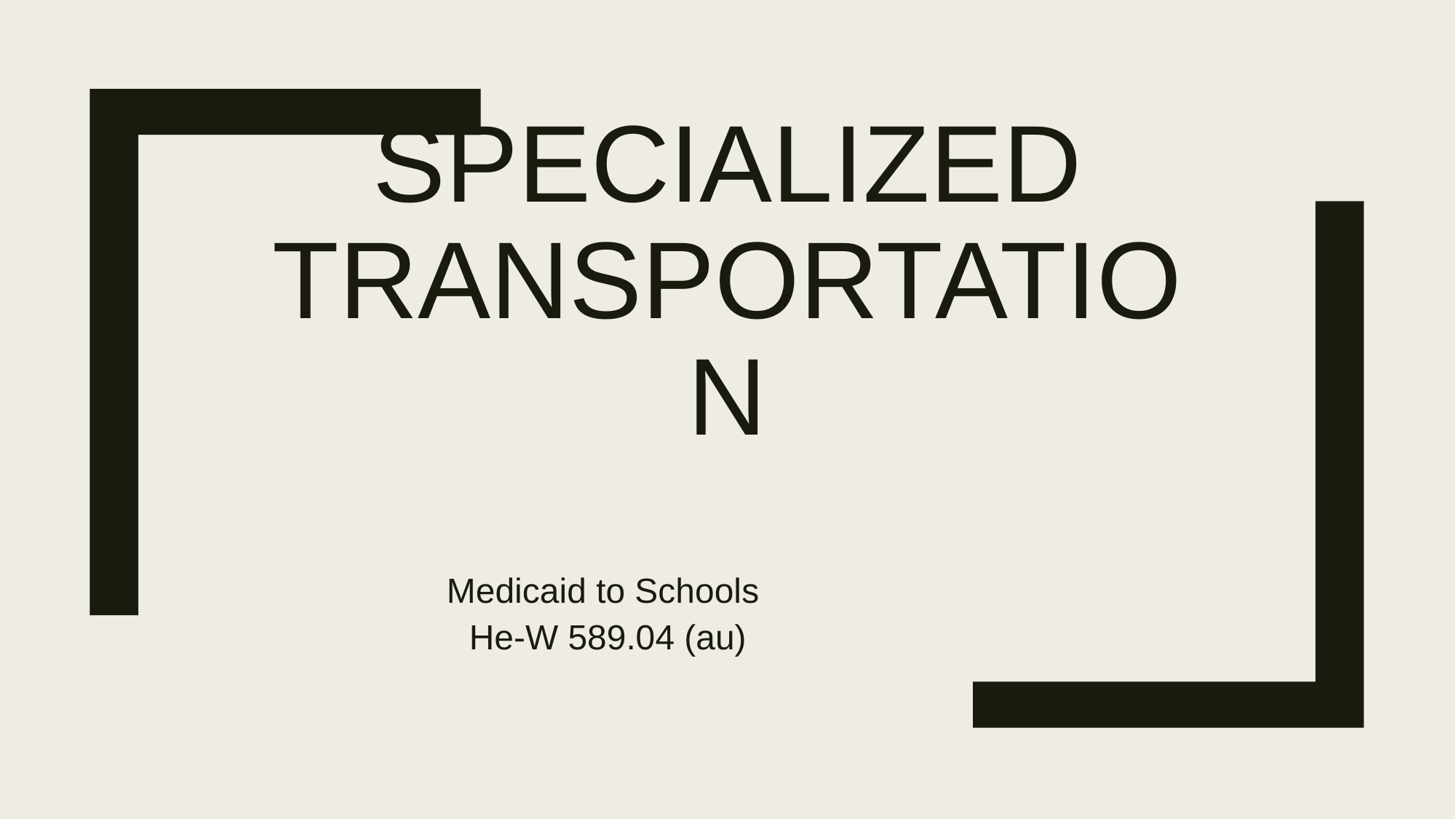

# Specialized Transportation
Medicaid to Schools
He-W 589.04 (au)